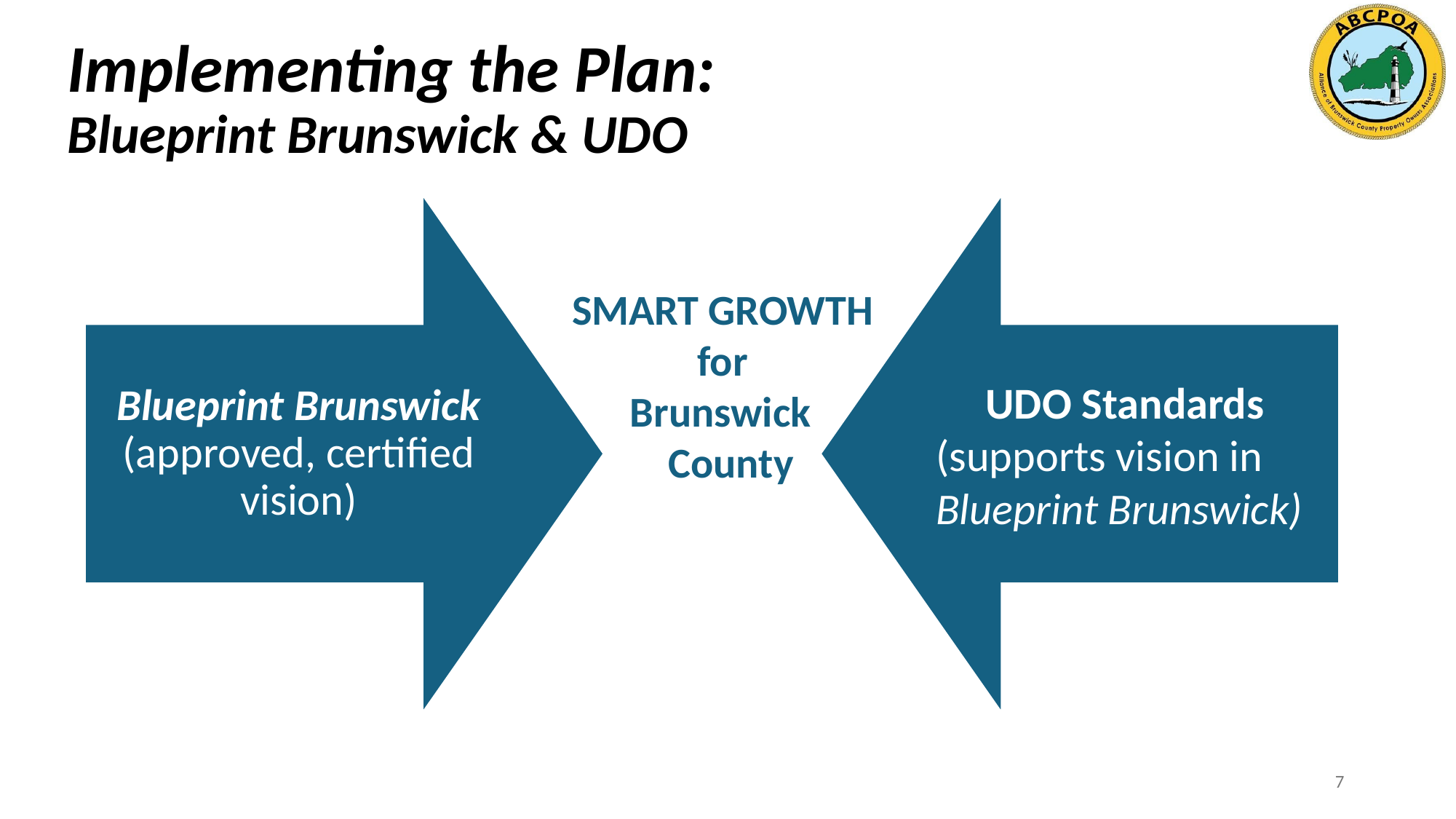

# Implementing the Plan: Blueprint Brunswick & UDO
Blueprint Brunswick (approved, certified vision)
UDO Standards
(supports vision in Blueprint Brunswick)
SMART GROWTH
             for
      Brunswick
          County

7